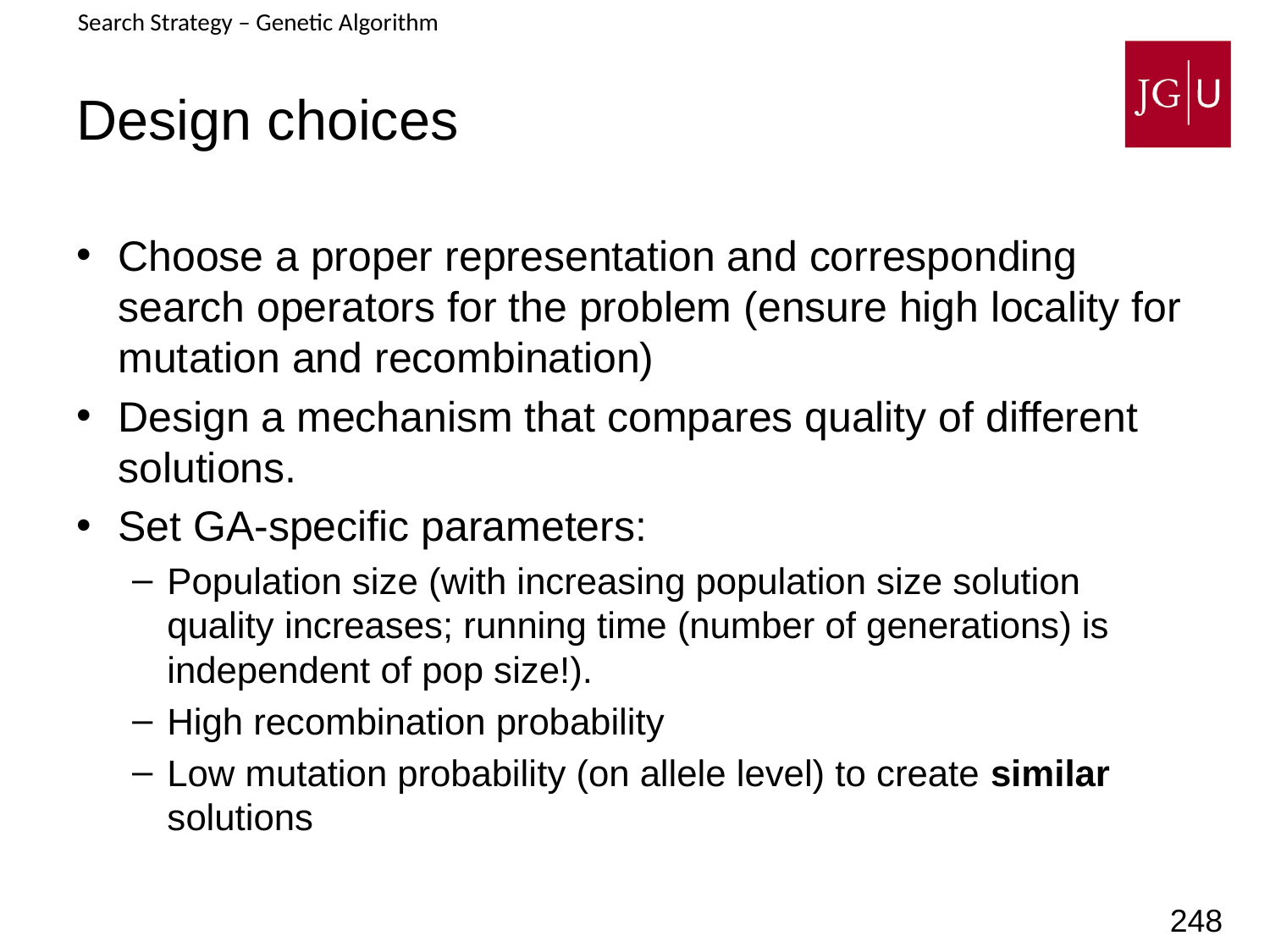

Search Strategy – Genetic Algorithm

4. Heuristic Optimization Methods – Genetic Algorithms
# Design choices
Choose a proper representation and corresponding search operators for the problem (ensure high locality for mutation and recombination)
Design a mechanism that compares quality of different solutions.
Set GA-specific parameters:
Population size (with increasing population size solution quality increases; running time (number of generations) is independent of pop size!).
High recombination probability
Low mutation probability (on allele level) to create similar solutions